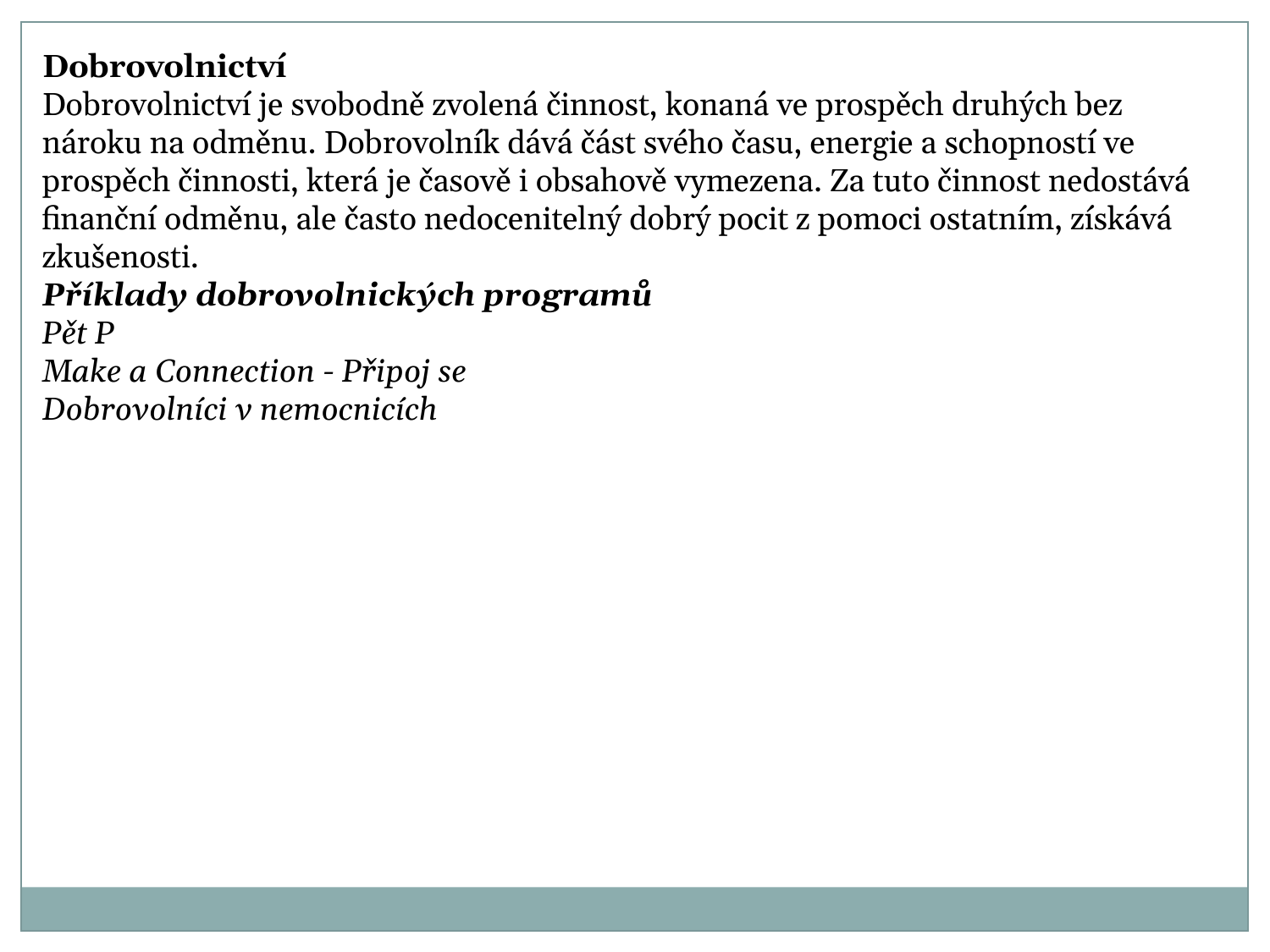

Dobrovolnictví
Dobrovolnictví je svobodně zvolená činnost, konaná ve prospěch druhých bez nároku na odměnu. Dobrovolník dává část svého času, energie a schopností ve prospěch činnosti, která je časově i obsahově vymezena. Za tuto činnost nedostává finanční odměnu, ale často nedocenitelný dobrý pocit z pomoci ostatním, získává zkušenosti.
Příklady dobrovolnických programů
Pět P
Make a Connection - Připoj se
Dobrovolníci v nemocnicích